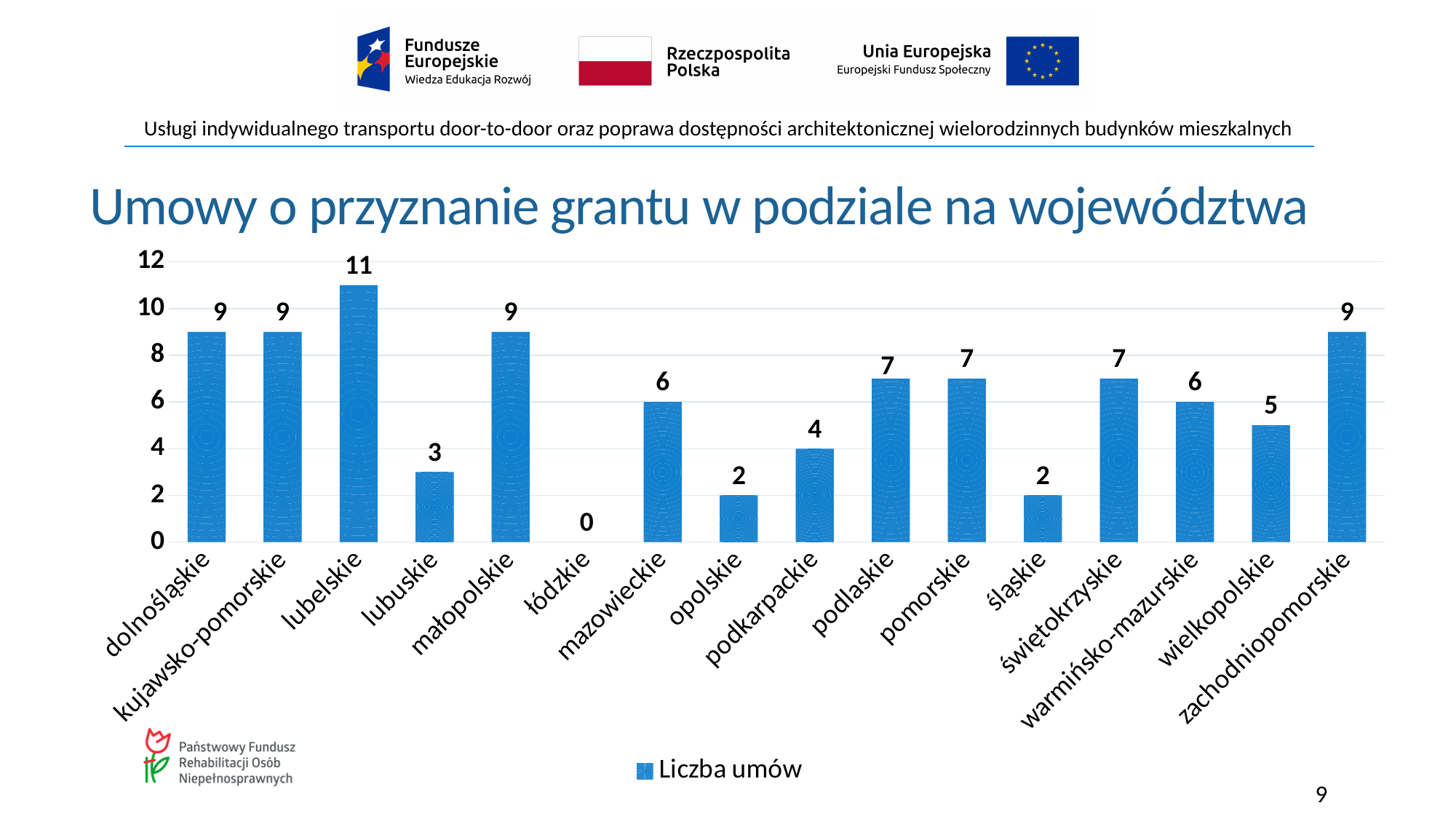

# Umowy o przyznanie grantu w podziale na województwa

### Chart

| Category | Liczba umów |
|---|---|
| dolnośląskie | 9.0 |
| kujawsko-pomorskie | 9.0 |
| lubelskie | 11.0 |
| lubuskie | 3.0 |
| małopolskie | 9.0 |
| łódzkie | 0.0 |
| mazowieckie | 6.0 |
| opolskie | 2.0 |
| podkarpackie | 4.0 |
| podlaskie | 7.0 |
| pomorskie | 7.0 |
| śląskie | 2.0 |
| świętokrzyskie | 7.0 |
| warmińsko-mazurskie | 6.0 |
| wielkopolskie | 5.0 |
| zachodniopomorskie | 9.0 |
9